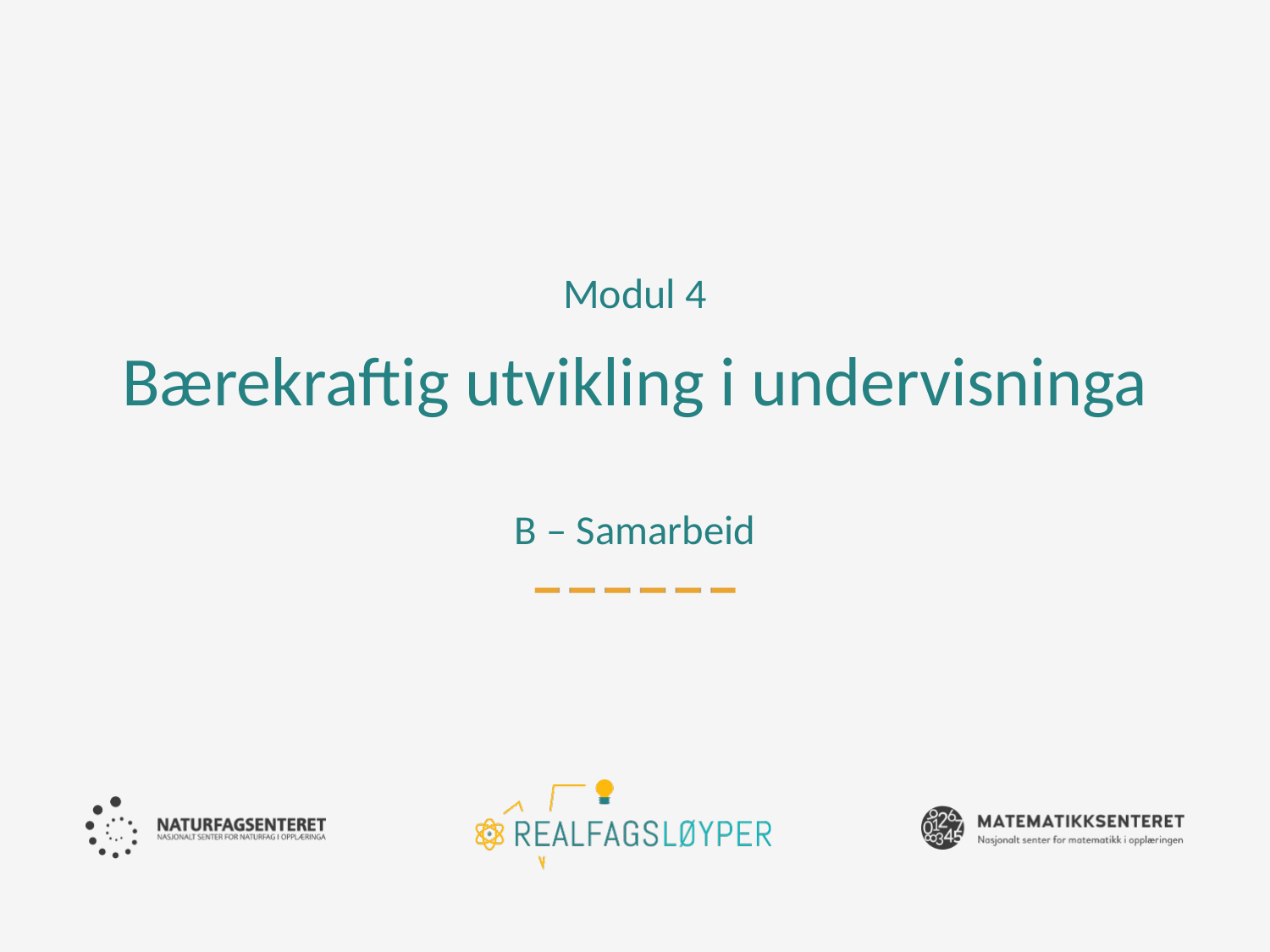

Modul 4
# Bærekraftig utvikling i undervisninga B – Samarbeid